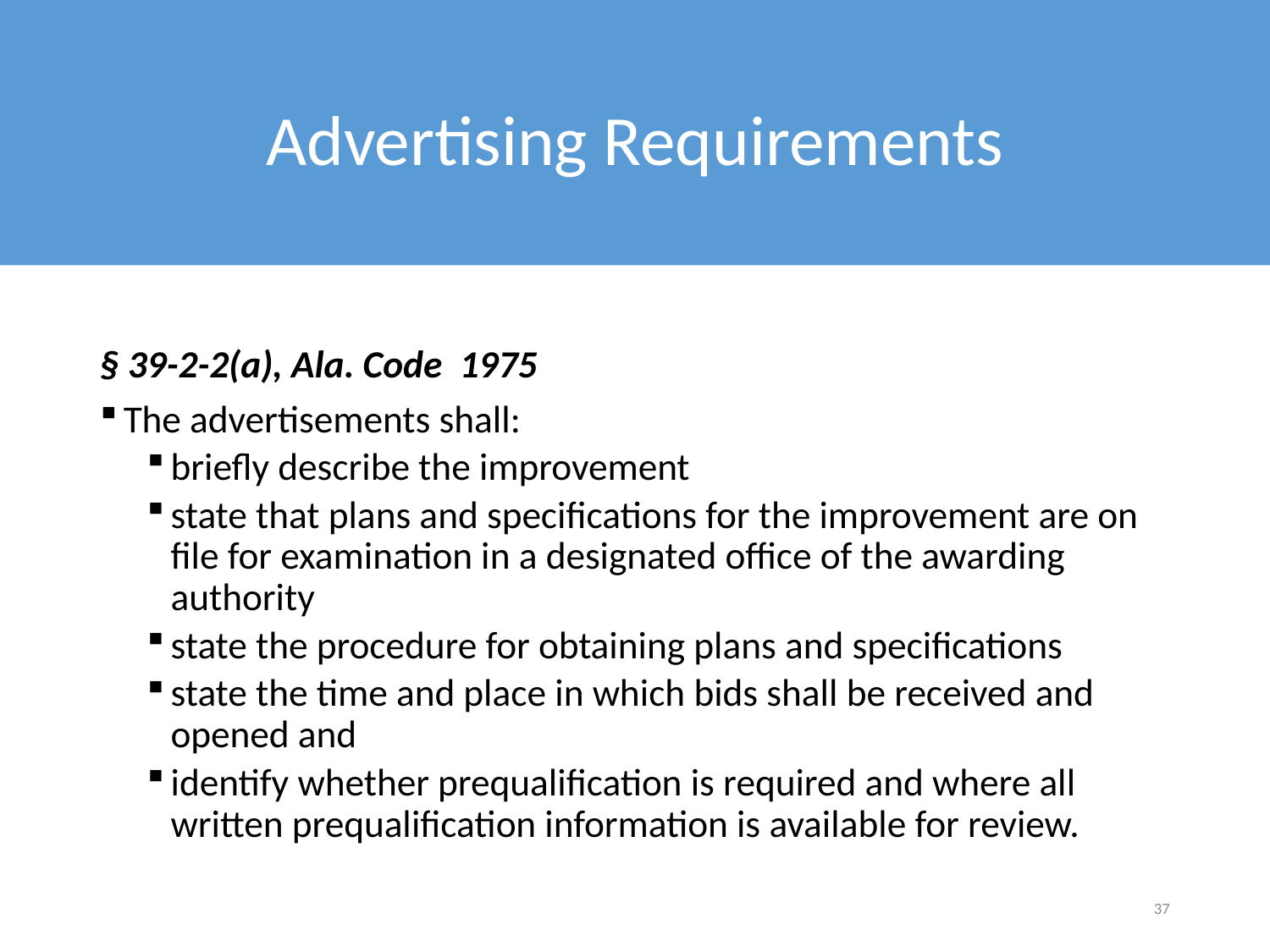

# Advertising Requirements
§ 39-2-2(a), Ala. Code  1975
The advertisements shall:
briefly describe the improvement
state that plans and specifications for the improvement are on file for examination in a designated office of the awarding authority
state the procedure for obtaining plans and specifications
state the time and place in which bids shall be received and opened and
identify whether prequalification is required and where all written prequalification information is available for review.

37